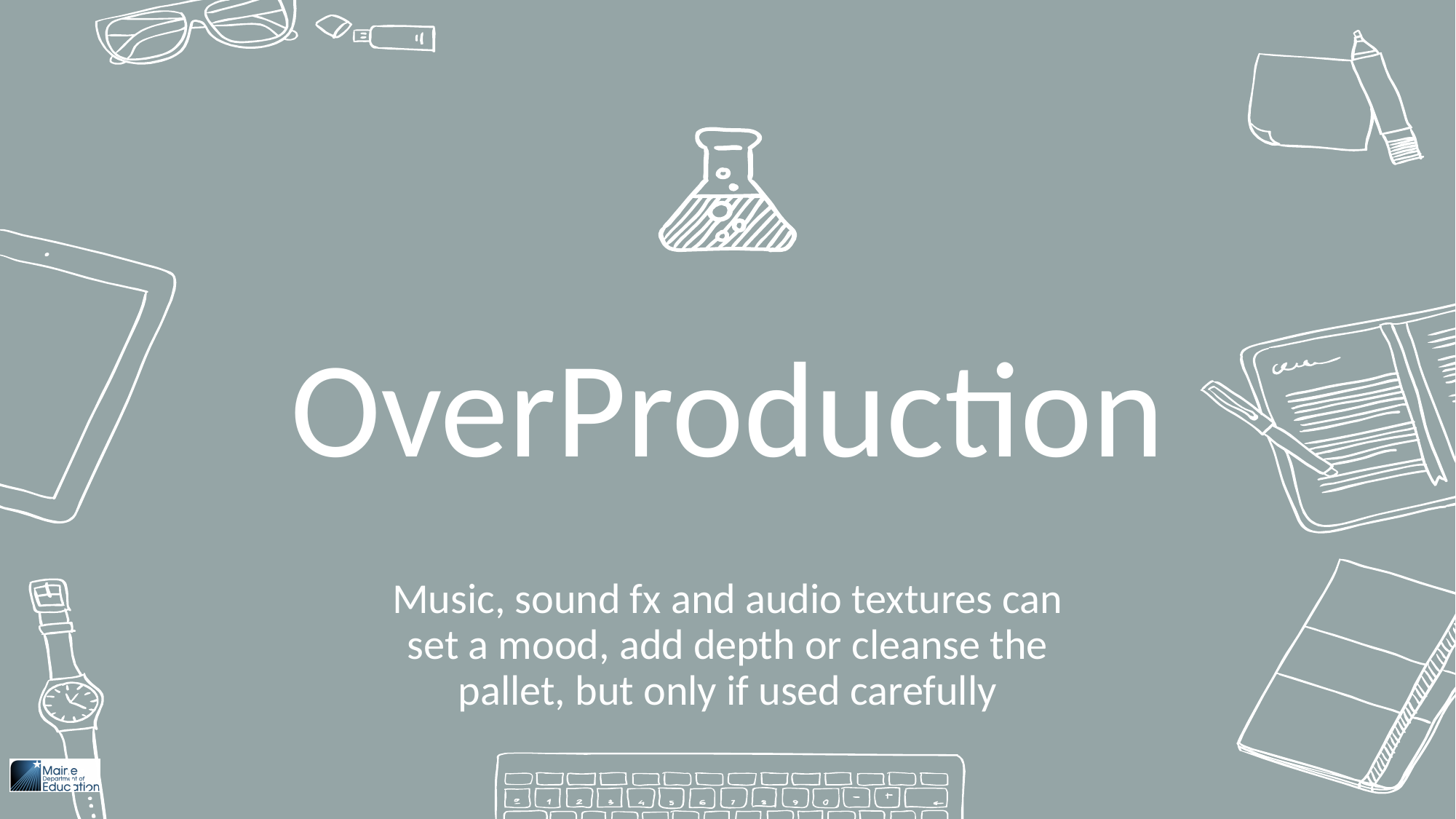

OverProduction
Music, sound fx and audio textures can set a mood, add depth or cleanse the pallet, but only if used carefully